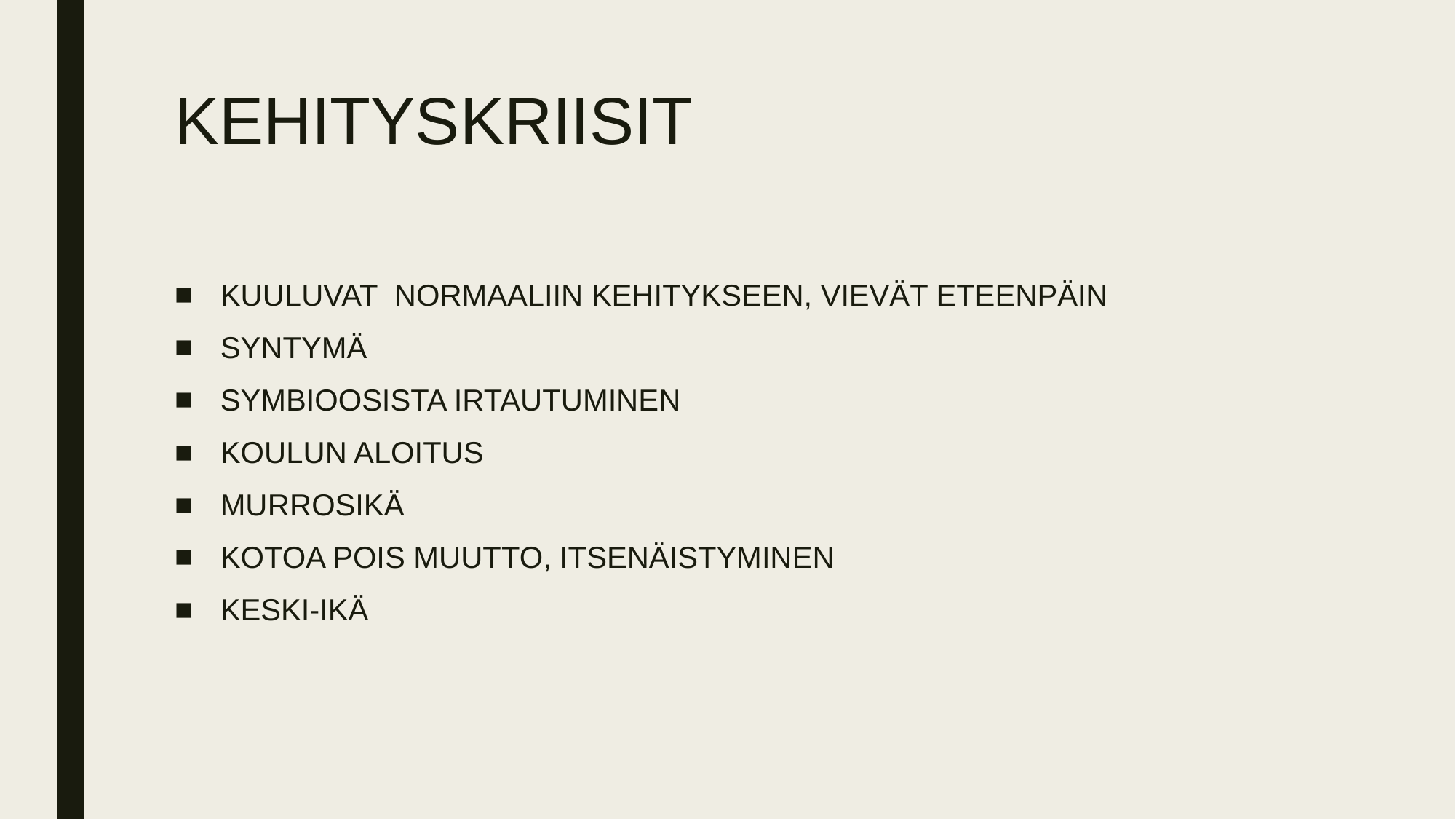

# KEHITYSKRIISIT
KUULUVAT  NORMAALIIN KEHITYKSEEN, VIEVÄT ETEENPÄIN
SYNTYMÄ
SYMBIOOSISTA IRTAUTUMINEN
KOULUN ALOITUS
MURROSIKÄ
KOTOA POIS MUUTTO, ITSENÄISTYMINEN
KESKI-IKÄ